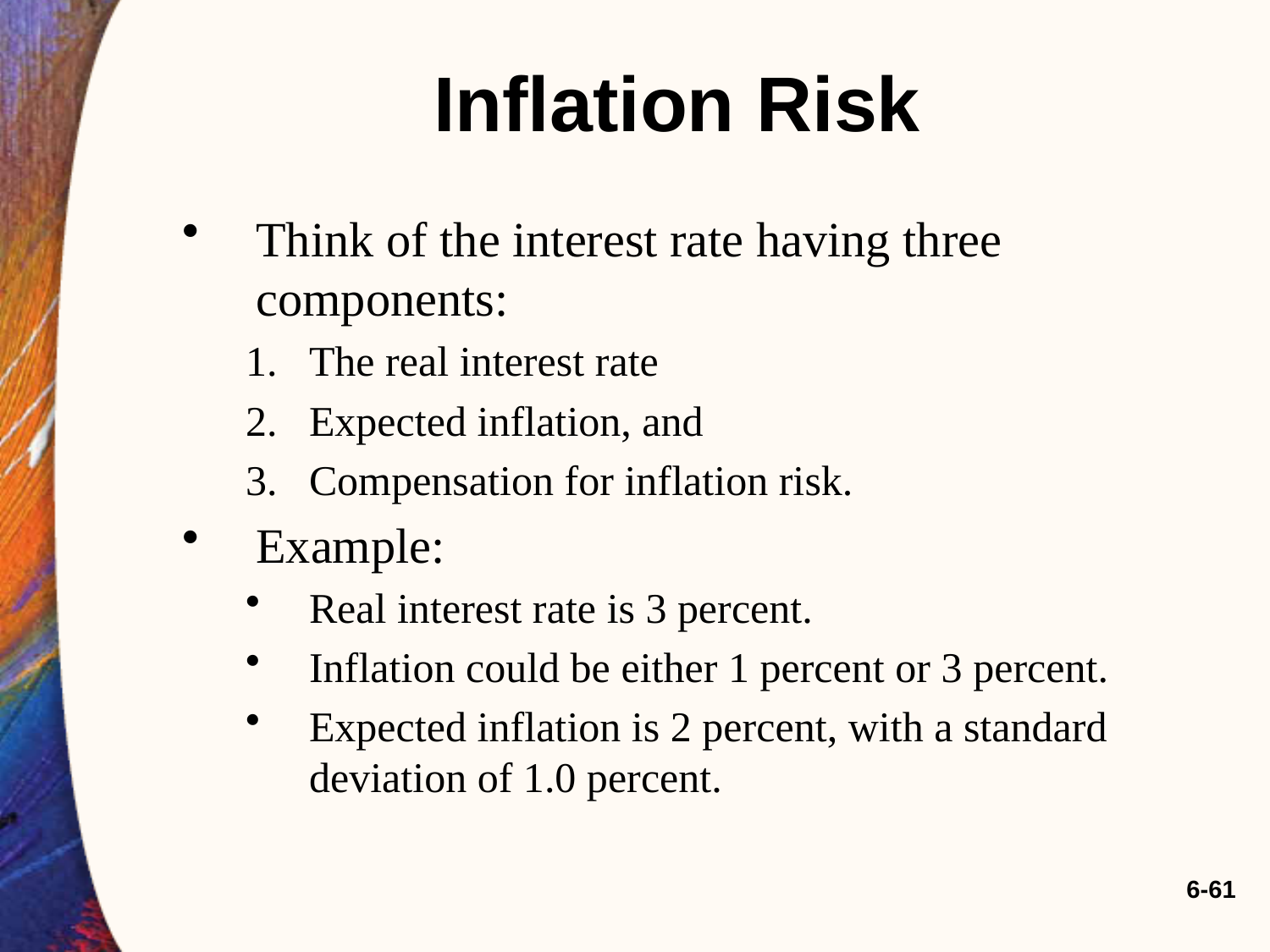

# Inflation Risk
Think of the interest rate having three components:
The real interest rate
Expected inflation, and
Compensation for inflation risk.
Example:
Real interest rate is 3 percent.
Inflation could be either 1 percent or 3 percent.
Expected inflation is 2 percent, with a standard deviation of 1.0 percent.
6-61